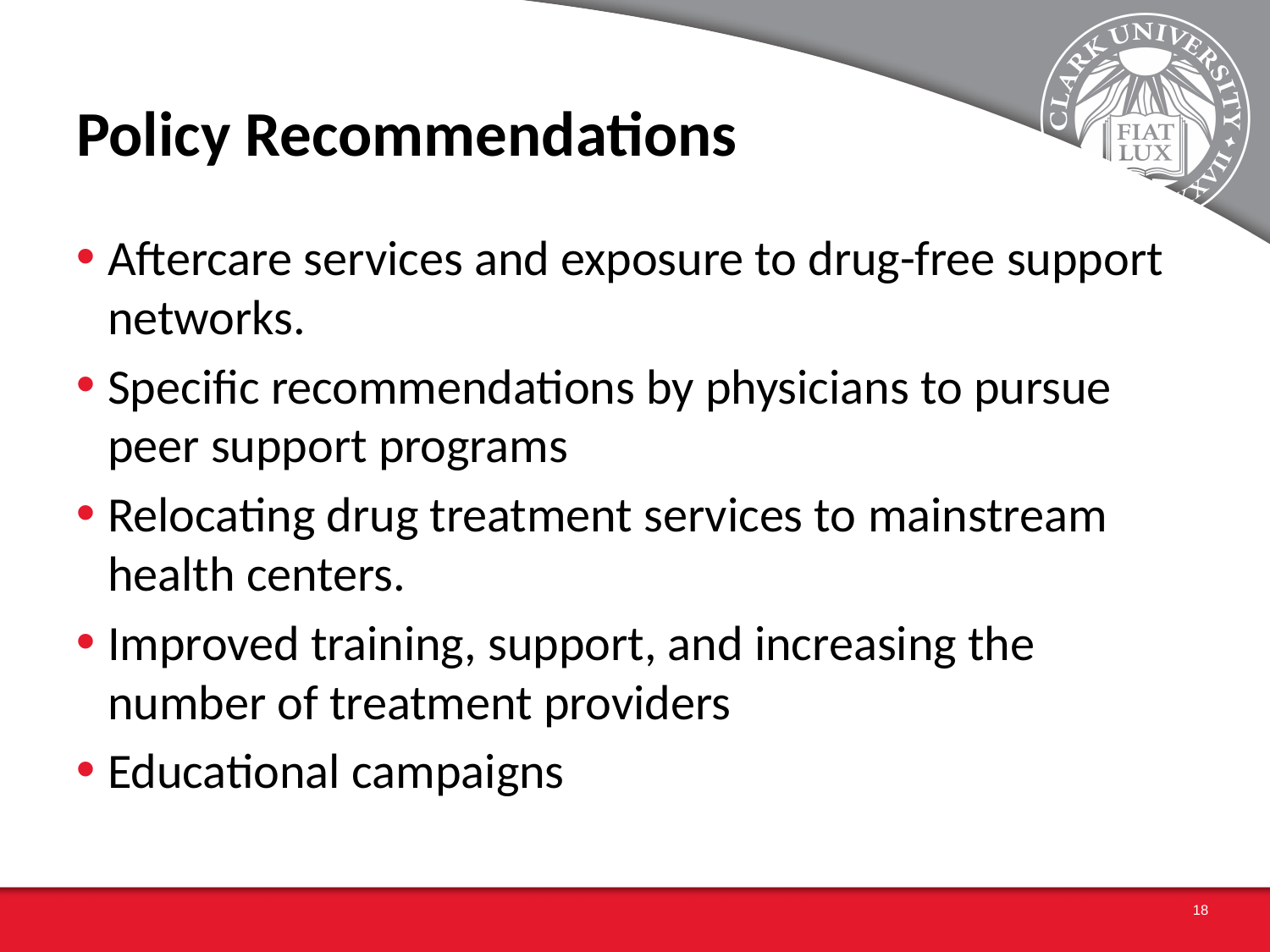

# Policy Recommendations
Aftercare services and exposure to drug-free support networks.
Specific recommendations by physicians to pursue peer support programs
Relocating drug treatment services to mainstream health centers.
Improved training, support, and increasing the number of treatment providers
Educational campaigns

18